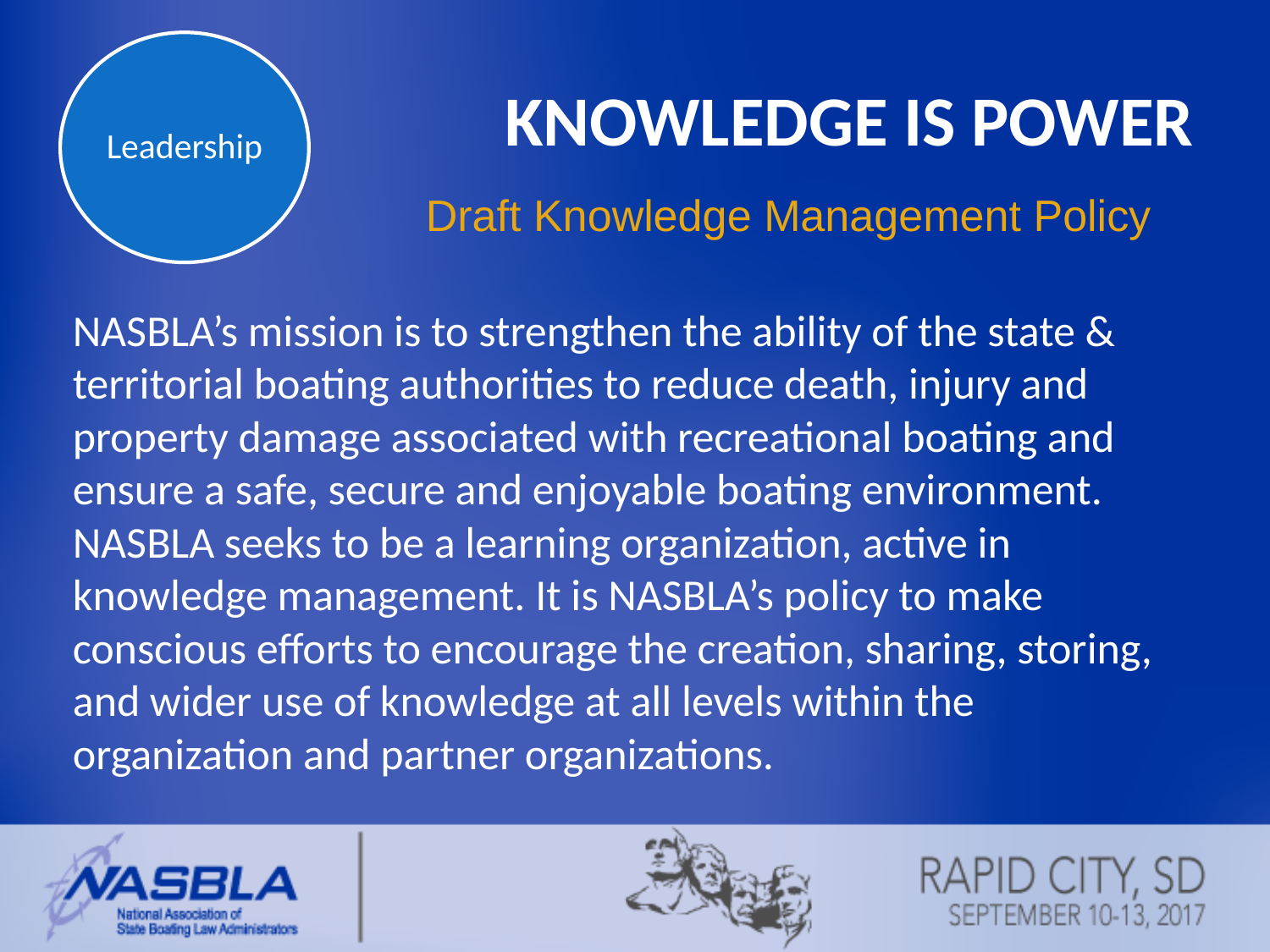

Leadership
# Knowledge is power
Draft Knowledge Management Policy
NASBLA’s mission is to strengthen the ability of the state & territorial boating authorities to reduce death, injury and property damage associated with recreational boating and ensure a safe, secure and enjoyable boating environment. NASBLA seeks to be a learning organization, active in knowledge management. It is NASBLA’s policy to make conscious efforts to encourage the creation, sharing, storing, and wider use of knowledge at all levels within the organization and partner organizations.